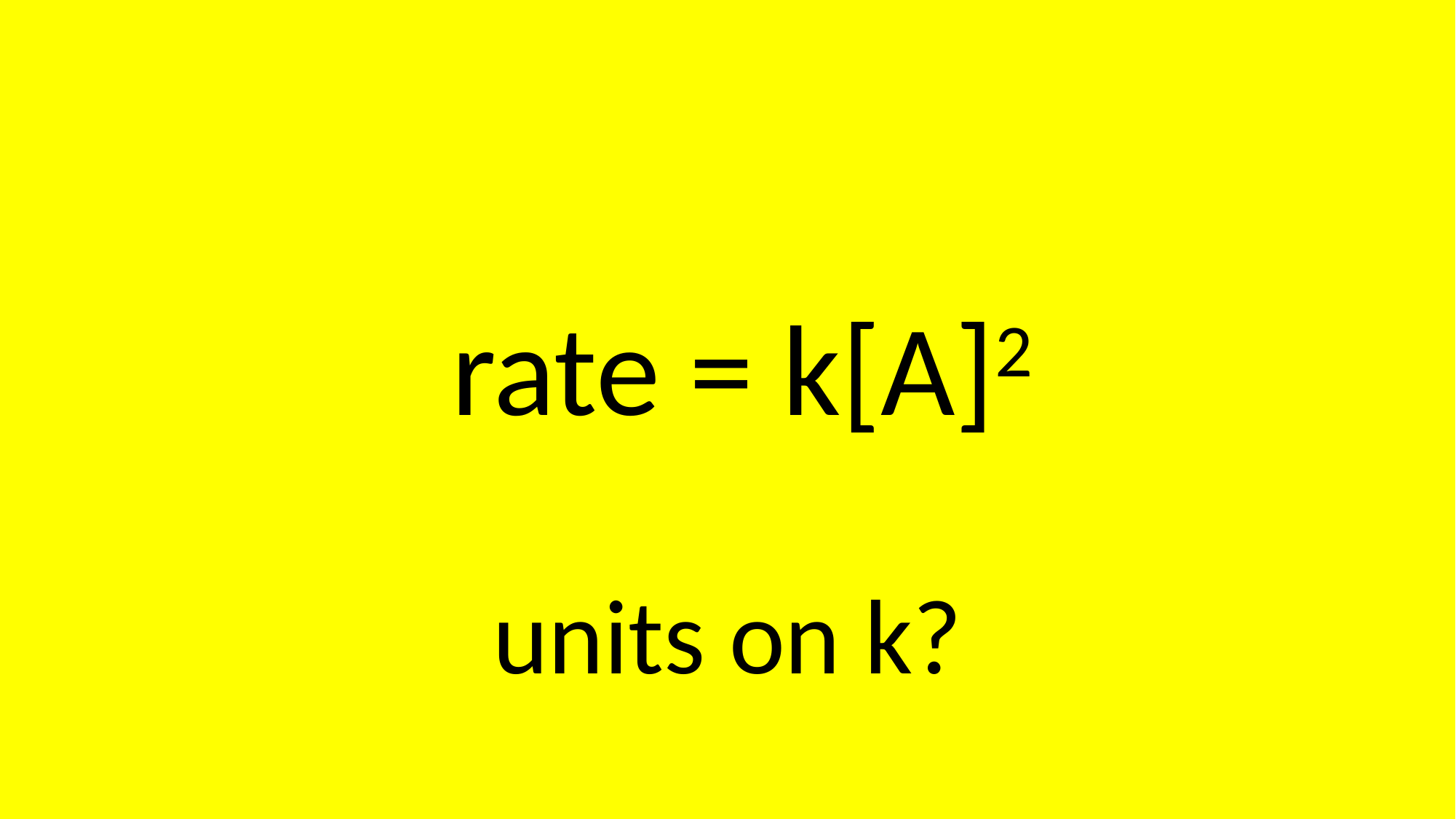

# rate = k[A]2 units on k?